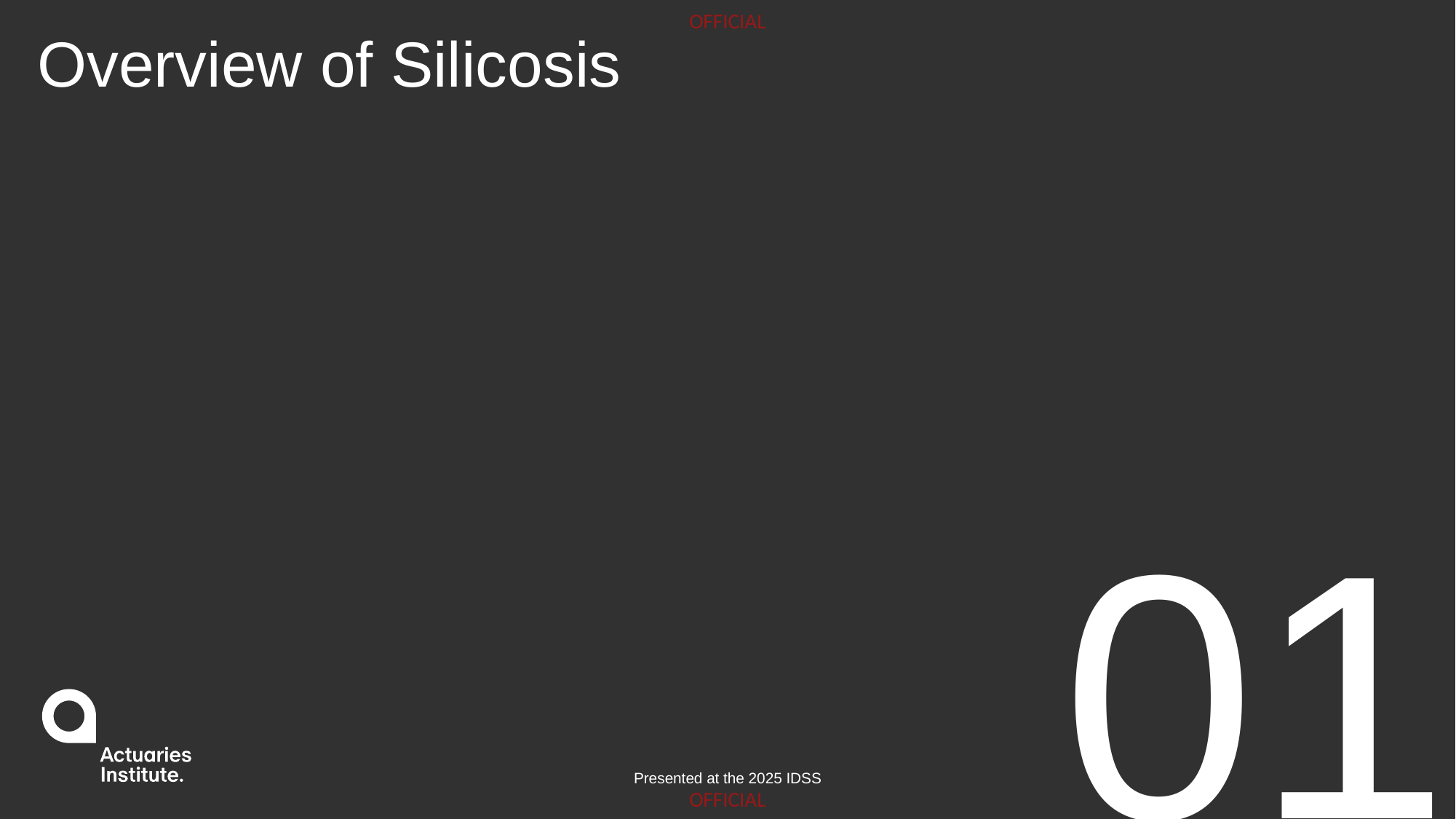

# Overview of Silicosis
01
Presented at the 2025 IDSS